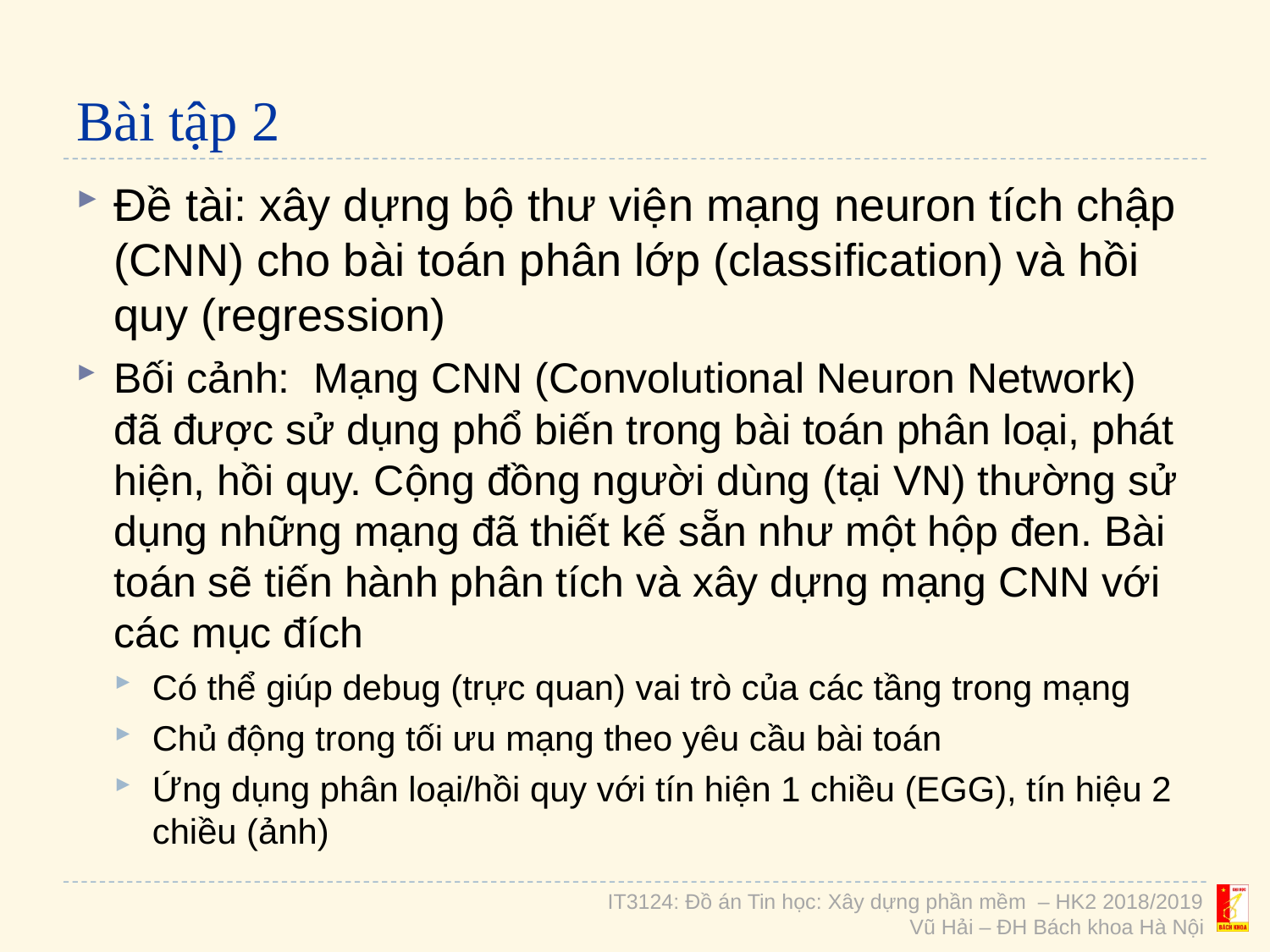

# Bài tập 2
Đề tài: xây dựng bộ thư viện mạng neuron tích chập (CNN) cho bài toán phân lớp (classification) và hồi quy (regression)
Bối cảnh:  Mạng CNN (Convolutional Neuron Network) đã được sử dụng phổ biến trong bài toán phân loại, phát hiện, hồi quy. Cộng đồng người dùng (tại VN) thường sử dụng những mạng đã thiết kế sẵn như một hộp đen. Bài toán sẽ tiến hành phân tích và xây dựng mạng CNN với các mục đích
Có thể giúp debug (trực quan) vai trò của các tầng trong mạng
Chủ động trong tối ưu mạng theo yêu cầu bài toán
Ứng dụng phân loại/hồi quy với tín hiện 1 chiều (EGG), tín hiệu 2 chiều (ảnh)